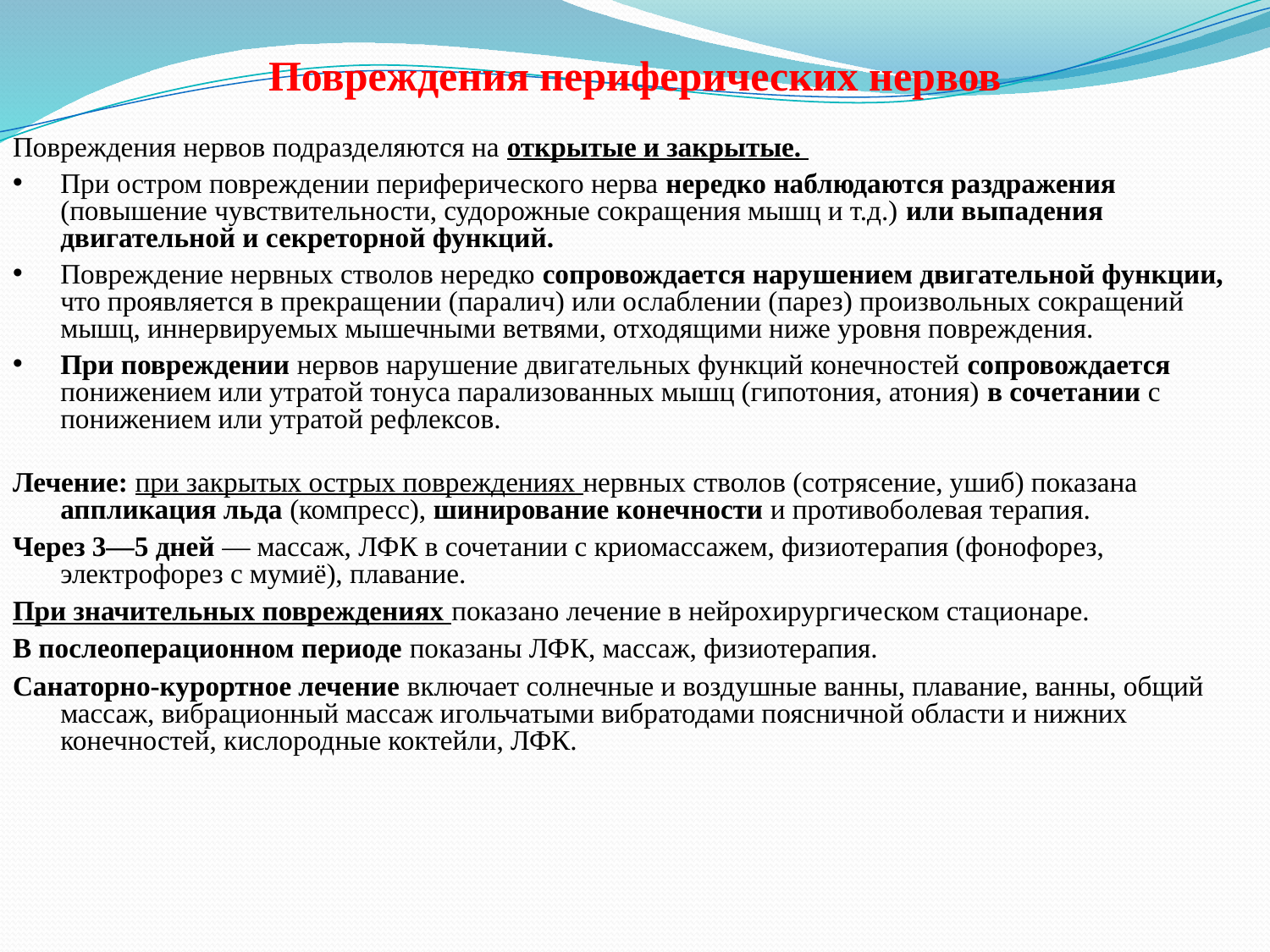

# Повреждения периферических нервов
Повреждения нервов подразделяются на открытые и закрытые.
При остром повреждении периферического нерва нередко наблюдаются раздражения (повышение чувствительности, судорожные сокращения мышц и т.д.) или выпадения двигательной и секреторной функций.
Повреждение нервных стволов нередко сопровождается нарушением двигательной функции, что проявляется в прекращении (паралич) или ослаблении (парез) произвольных сокращений мышц, иннервируемых мышечными ветвями, отходящими ниже уровня повреждения.
При повреждении нервов нарушение двигательных функций конечностей сопровождается понижением или утратой тонуса парализованных мышц (гипотония, атония) в сочетании с понижением или утратой рефлексов.

Лечение: при закрытых острых повреждениях нервных стволов (сотрясение, ушиб) показана аппликация льда (компресс), шинирование конечности и противоболевая терапия.
Через 3—5 дней — массаж, ЛФК в сочетании с криомассажем, физиотерапия (фонофорез, электрофорез с мумиё), плавание.
При значительных повреждениях показано лечение в нейрохирургическом стационаре.
В послеоперационном периоде показаны ЛФК, массаж, физиотерапия.
Санаторно-курортное лечение включает солнечные и воздушные ванны, плавание, ванны, общий массаж, вибрационный массаж игольчатыми вибратодами поясничной области и нижних конечностей, кислородные коктейли, ЛФК.